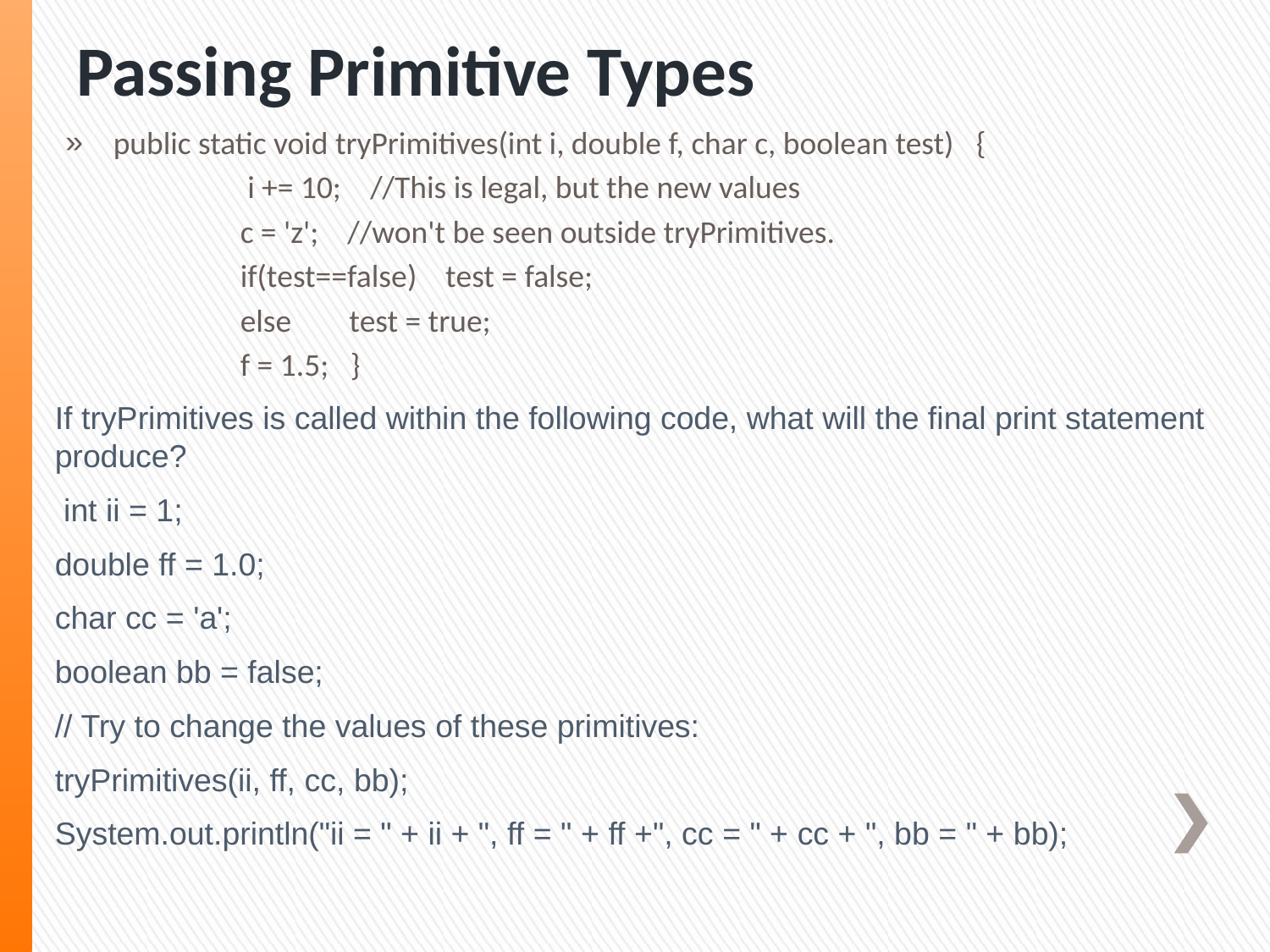

# Passing Primitive Types
public static void tryPrimitives(int i, double f, char c, boolean test)   {
		 i += 10;    //This is legal, but the new values
		c = 'z';    //won't be seen outside tryPrimitives.
		if(test==false)    test = false;
		else        test = true;
		f = 1.5;   }
If tryPrimitives is called within the following code, what will the final print statement produce?
 int ii = 1;
double ff = 1.0;
char cc = 'a';
boolean bb = false;
// Try to change the values of these primitives:
tryPrimitives(ii, ff, cc, bb);
System.out.println("ii = " + ii + ", ff = " + ff +", cc = " + cc + ", bb = " + bb);